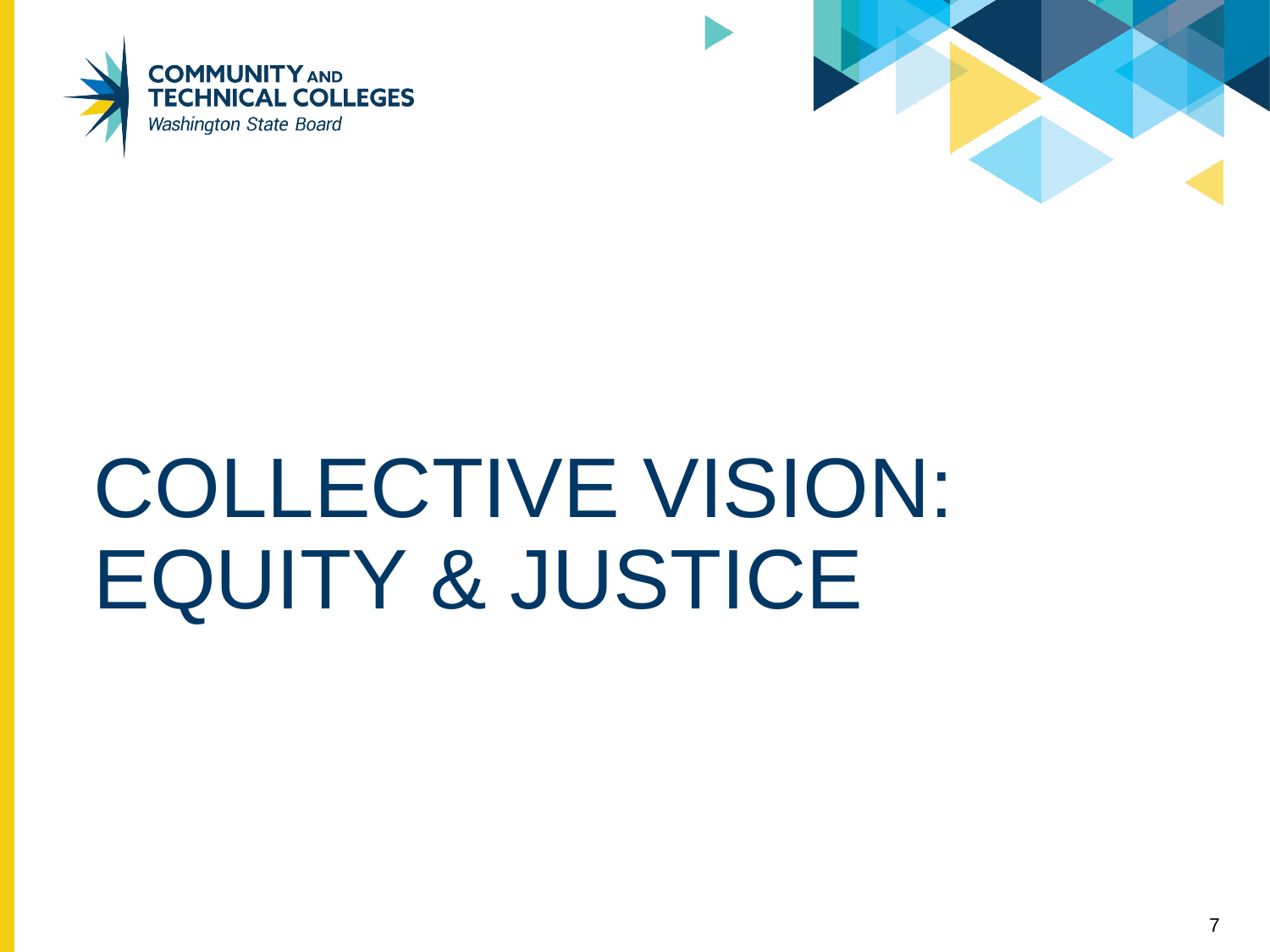

# Collective vision: equity & justice

7